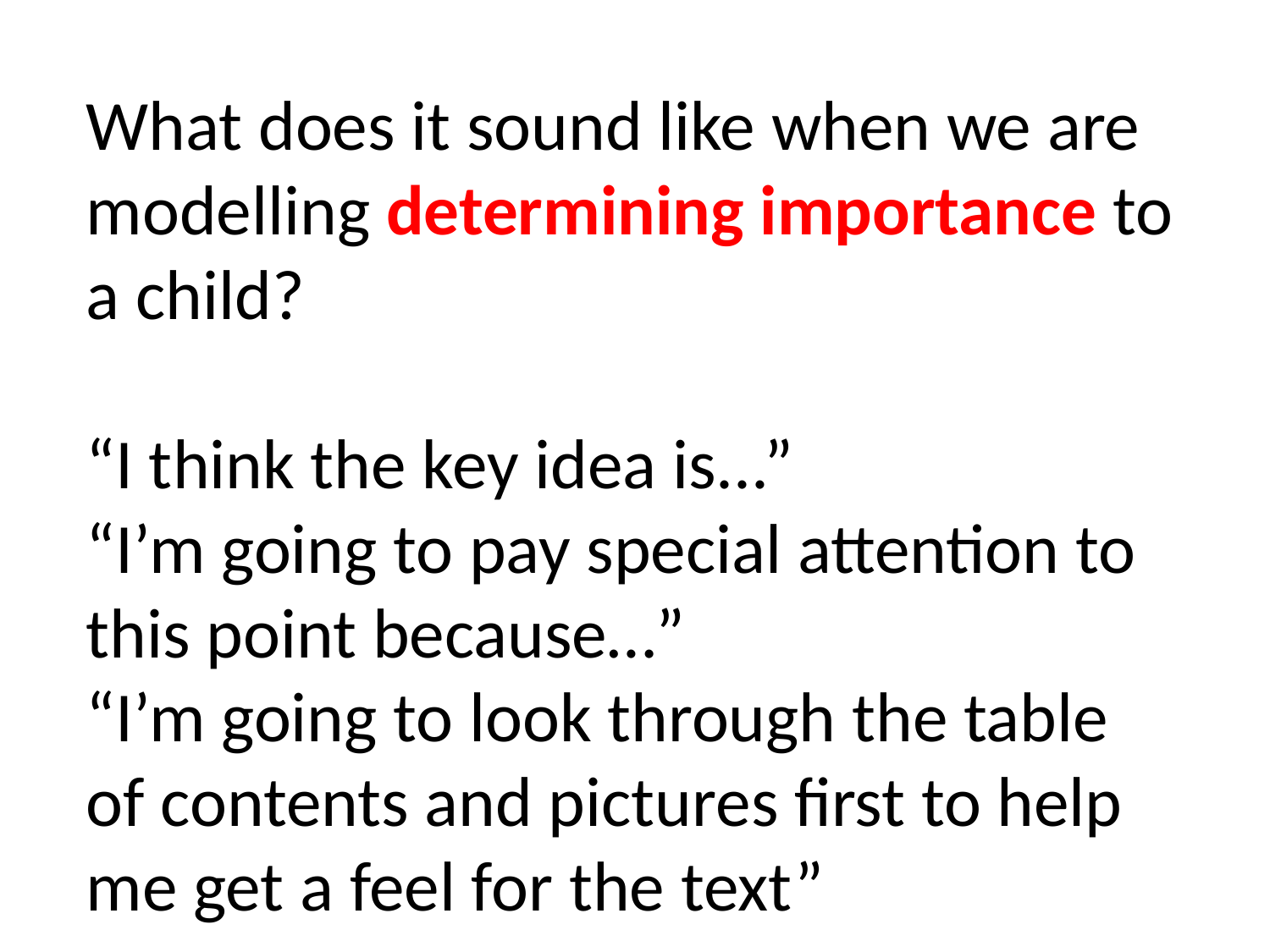

What does it sound like when we are modelling determining importance to a child?

“I think the key idea is...”
“I’m going to pay special attention to this point because…”
“I’m going to look through the table of contents and pictures first to help me get a feel for the text”